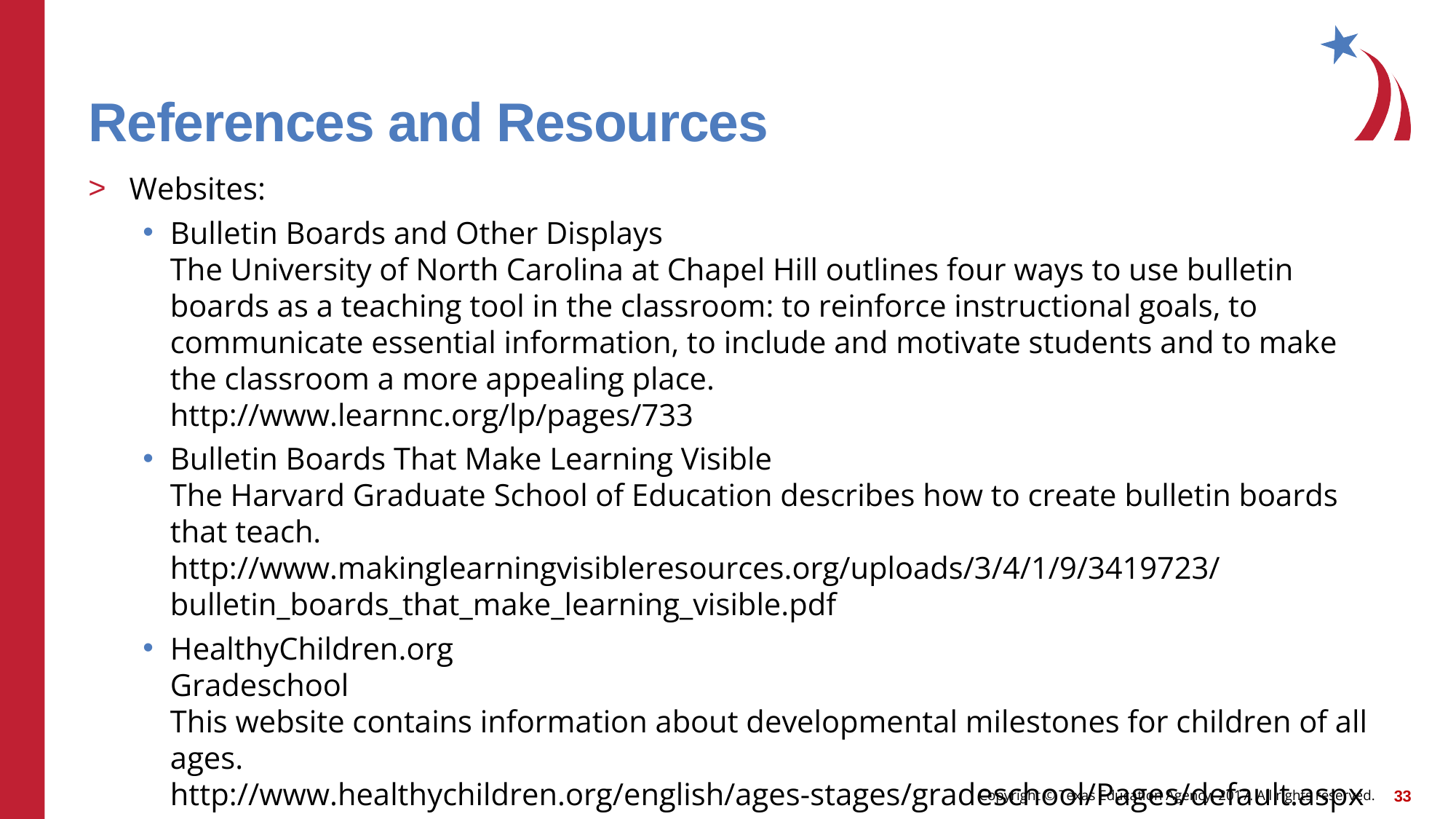

# References and Resources
Websites:
Bulletin Boards and Other Displays
The University of North Carolina at Chapel Hill outlines four ways to use bulletin boards as a teaching tool in the classroom: to reinforce instructional goals, to communicate essential information, to include and motivate students and to make the classroom a more appealing place.
http://www.learnnc.org/lp/pages/733
Bulletin Boards That Make Learning Visible
The Harvard Graduate School of Education describes how to create bulletin boards that teach.
http://www.makinglearningvisibleresources.org/uploads/3/4/1/9/3419723/bulletin_boards_that_make_learning_visible.pdf
HealthyChildren.org
Gradeschool
This website contains information about developmental milestones for children of all ages.
http://www.healthychildren.org/english/ages-stages/gradeschool/Pages/default.aspx